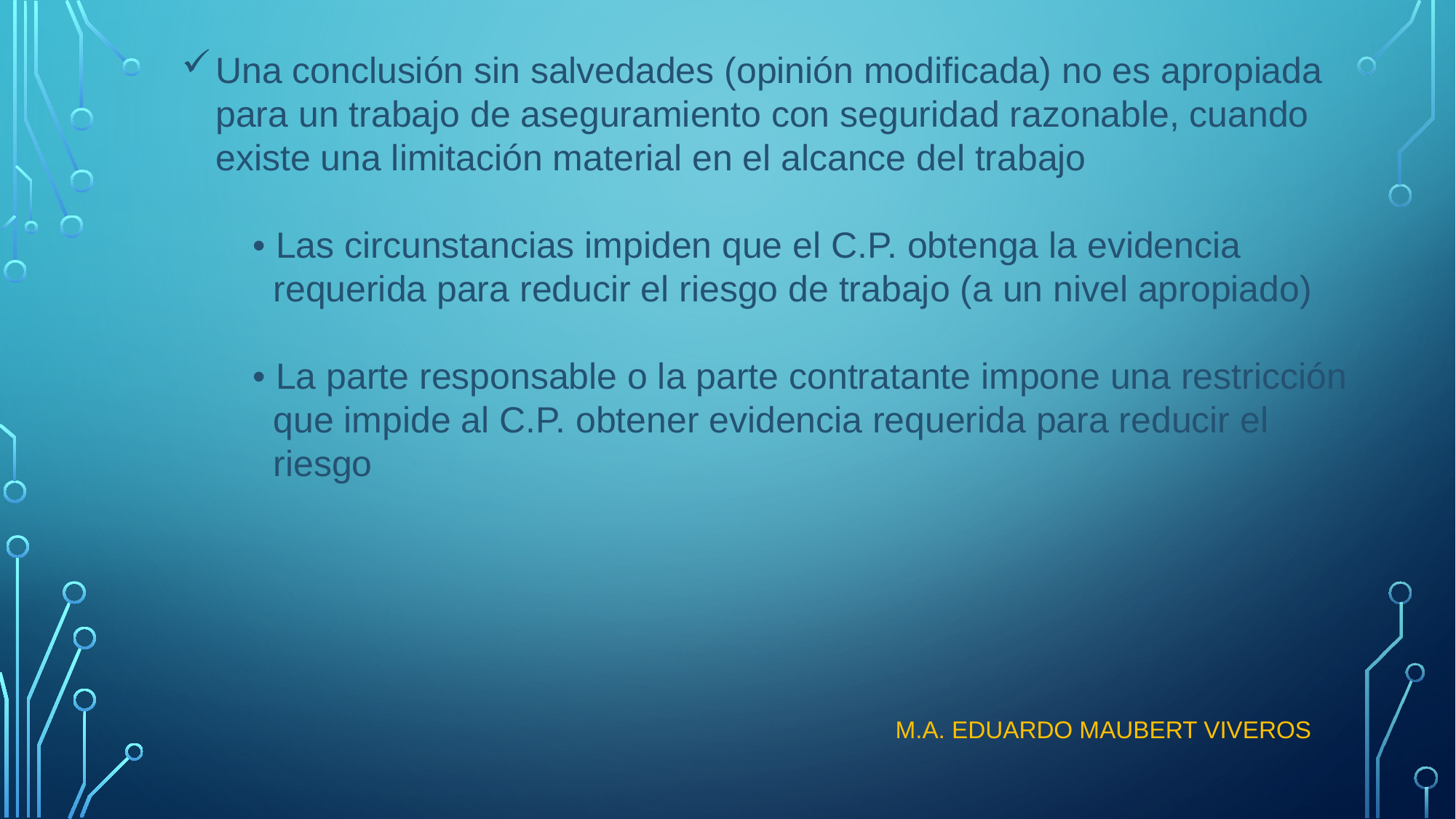

Una conclusión sin salvedades (opinión modificada) no es apropiada para un trabajo de aseguramiento con seguridad razonable, cuando existe una limitación material en el alcance del trabajo

       • Las circunstancias impiden que el C.P. obtenga la evidencia
         requerida para reducir el riesgo de trabajo (a un nivel apropiado)

       • La parte responsable o la parte contratante impone una restricción
         que impide al C.P. obtener evidencia requerida para reducir el
         riesgo
M.A. EDUARDO MAUBERT VIVEROS